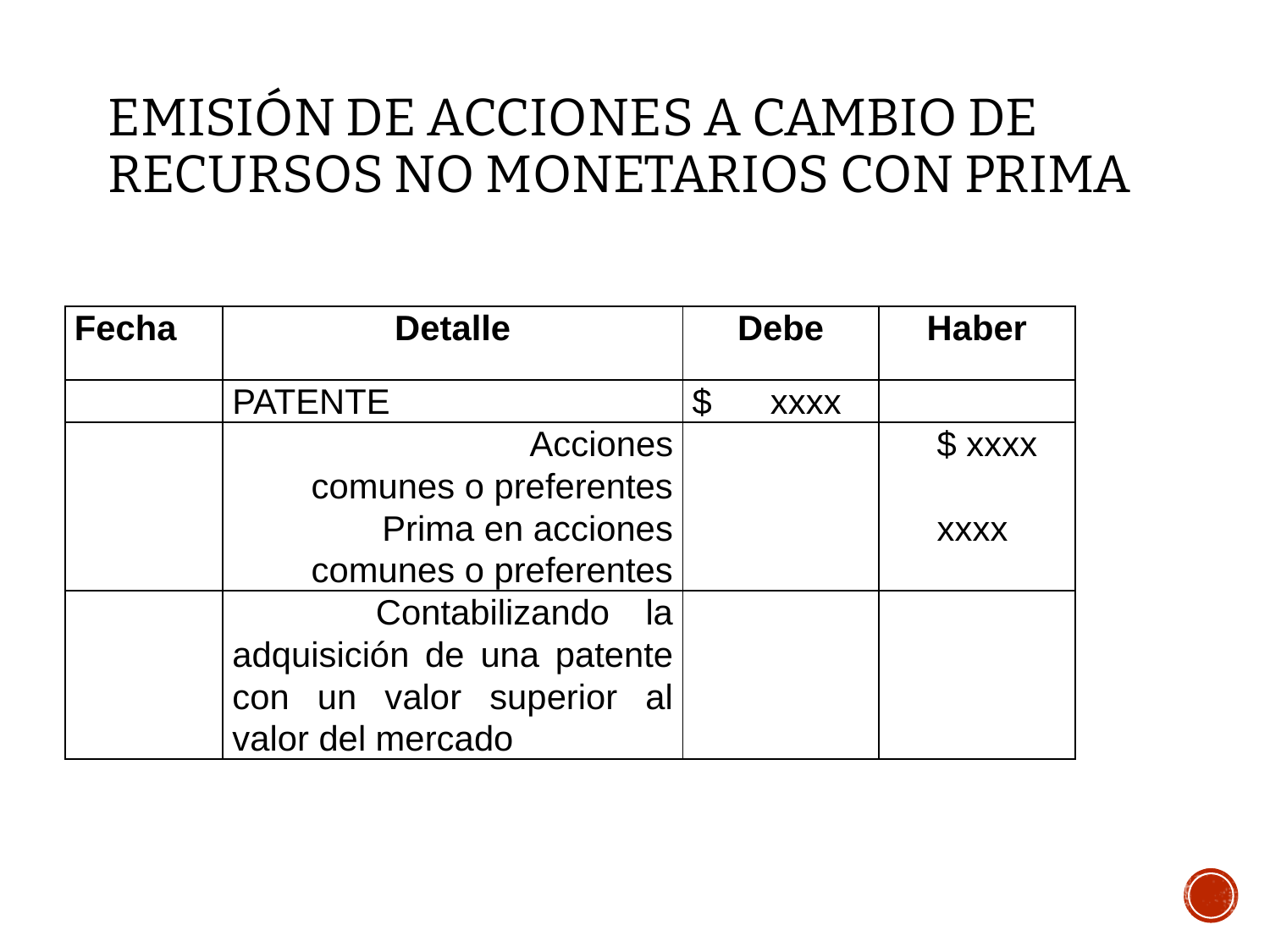

# EMISIÓN DE ACCIONES A CAMBIO DE RECURSOS NO MONETARIOS CON PRIMA
| Fecha | Detalle | Debe | Haber |
| --- | --- | --- | --- |
|  | PATENTE | $ xxxx |  |
|  | Acciones comunes o preferentes Prima en acciones comunes o preferentes |  | $ xxxx   xxxx |
|  | Contabilizando la adquisición de una patente con un valor superior al valor del mercado |  |  |